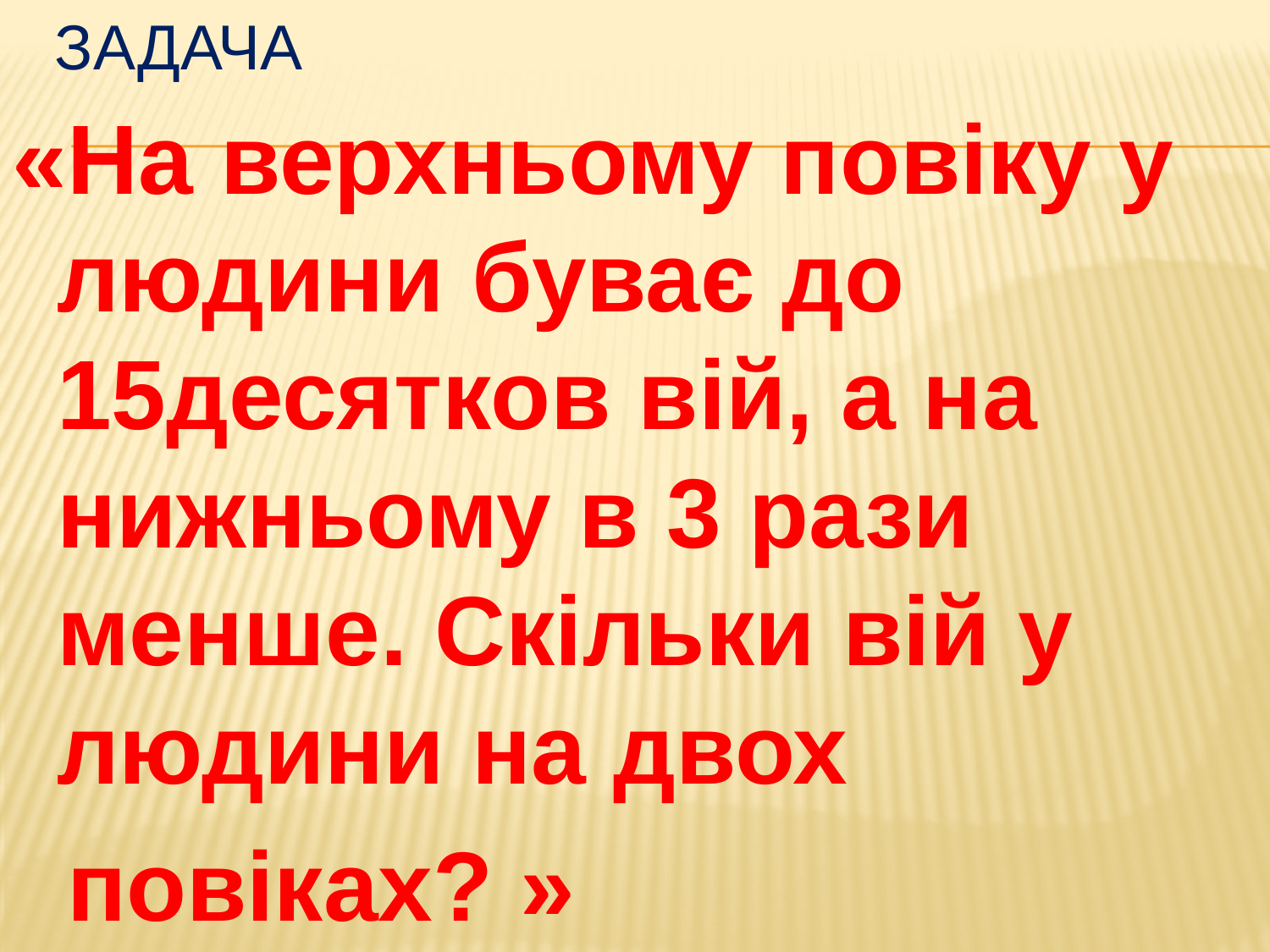

# задача
«На верхньому повіку у людини буває до 15десятков вій, а на нижньому в 3 рази менше. Скільки вій у людини на двох
  повіках? »